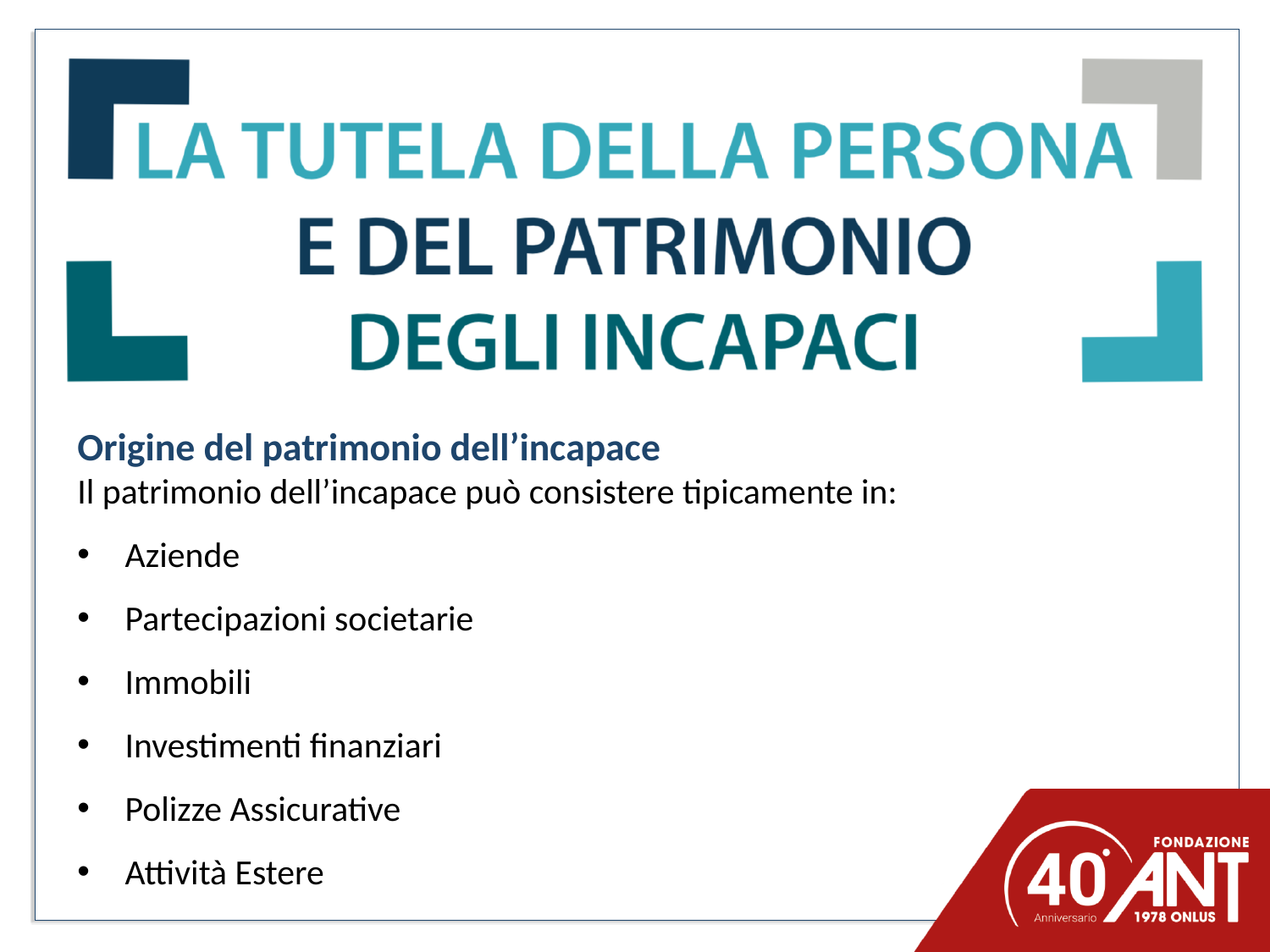

Origine del patrimonio dell’incapace
Il patrimonio dell’incapace può consistere tipicamente in:
Aziende
Partecipazioni societarie
Immobili
Investimenti finanziari
Polizze Assicurative
Attività Estere